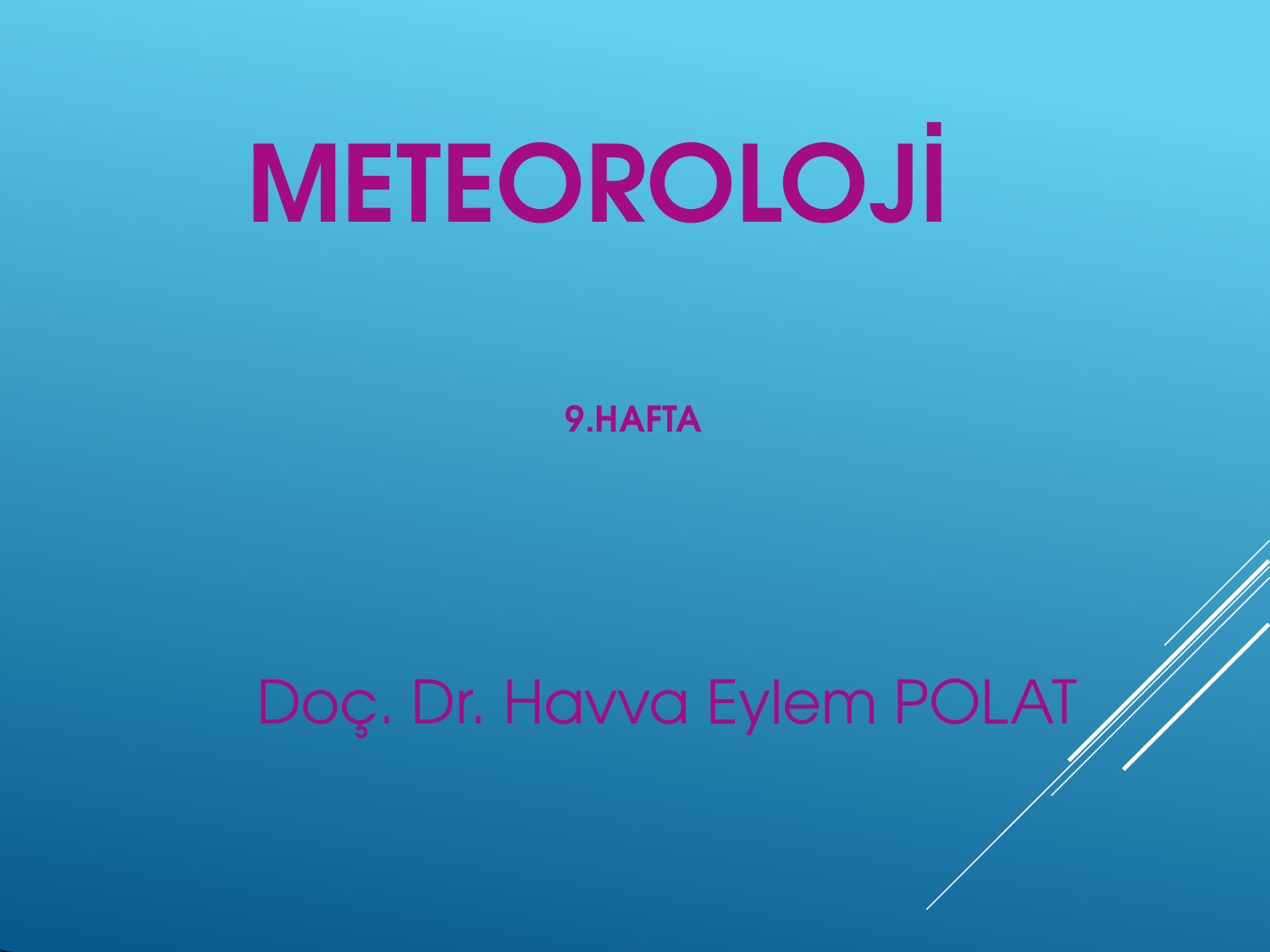

# METEOROLOJİ
9.HAFTA
Doç. Dr. Havva Eylem POLAT